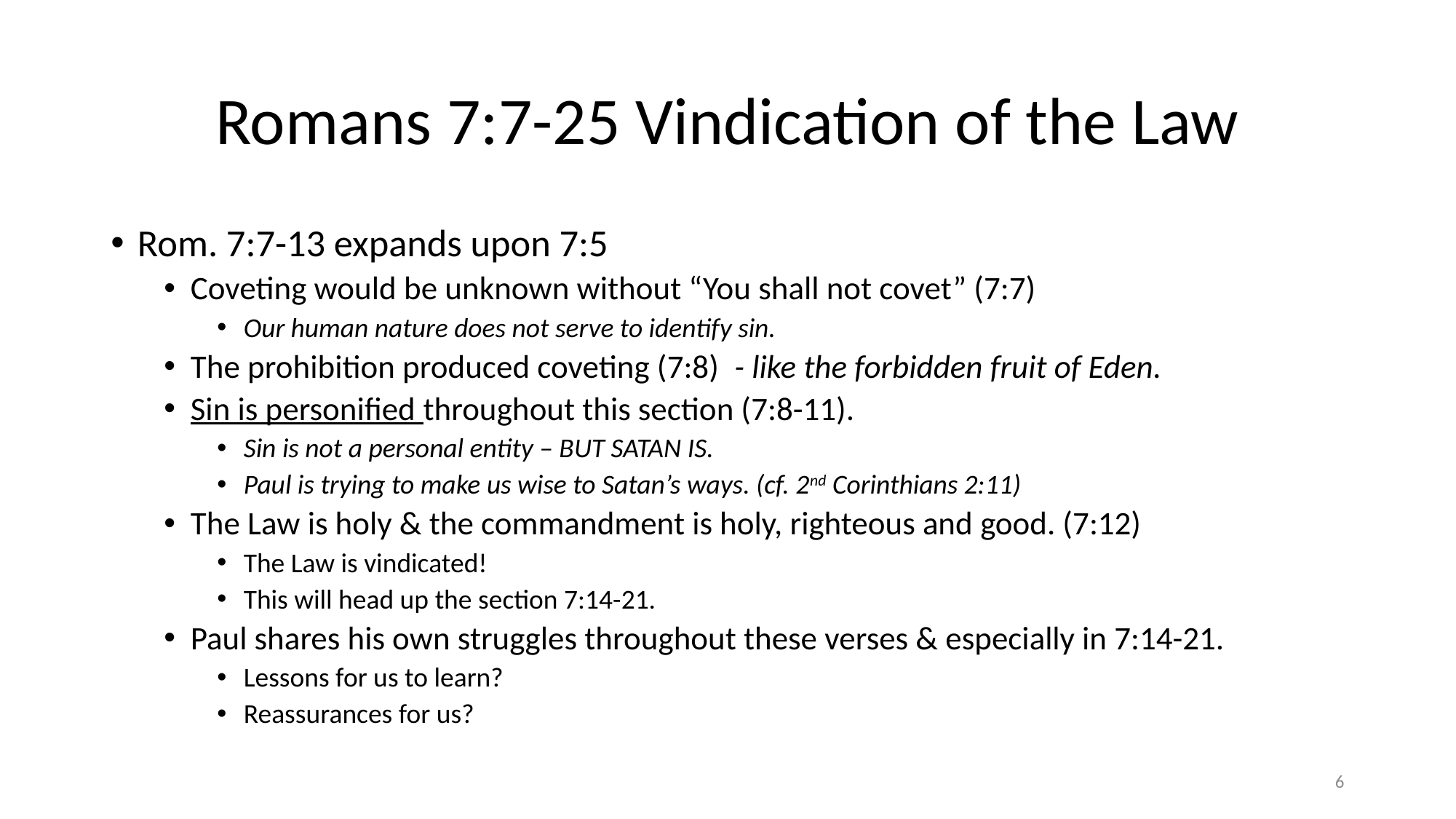

# Romans 7:7-25 Vindication of the Law
Rom. 7:7-13 expands upon 7:5
Coveting would be unknown without “You shall not covet” (7:7)
Our human nature does not serve to identify sin.
The prohibition produced coveting (7:8)  - like the forbidden fruit of Eden.
Sin is personified throughout this section (7:8-11).
Sin is not a personal entity – BUT SATAN IS.
Paul is trying to make us wise to Satan’s ways. (cf. 2nd Corinthians 2:11)
The Law is holy & the commandment is holy, righteous and good. (7:12)
The Law is vindicated!
This will head up the section 7:14-21.
Paul shares his own struggles throughout these verses & especially in 7:14-21.
Lessons for us to learn?
Reassurances for us?
6